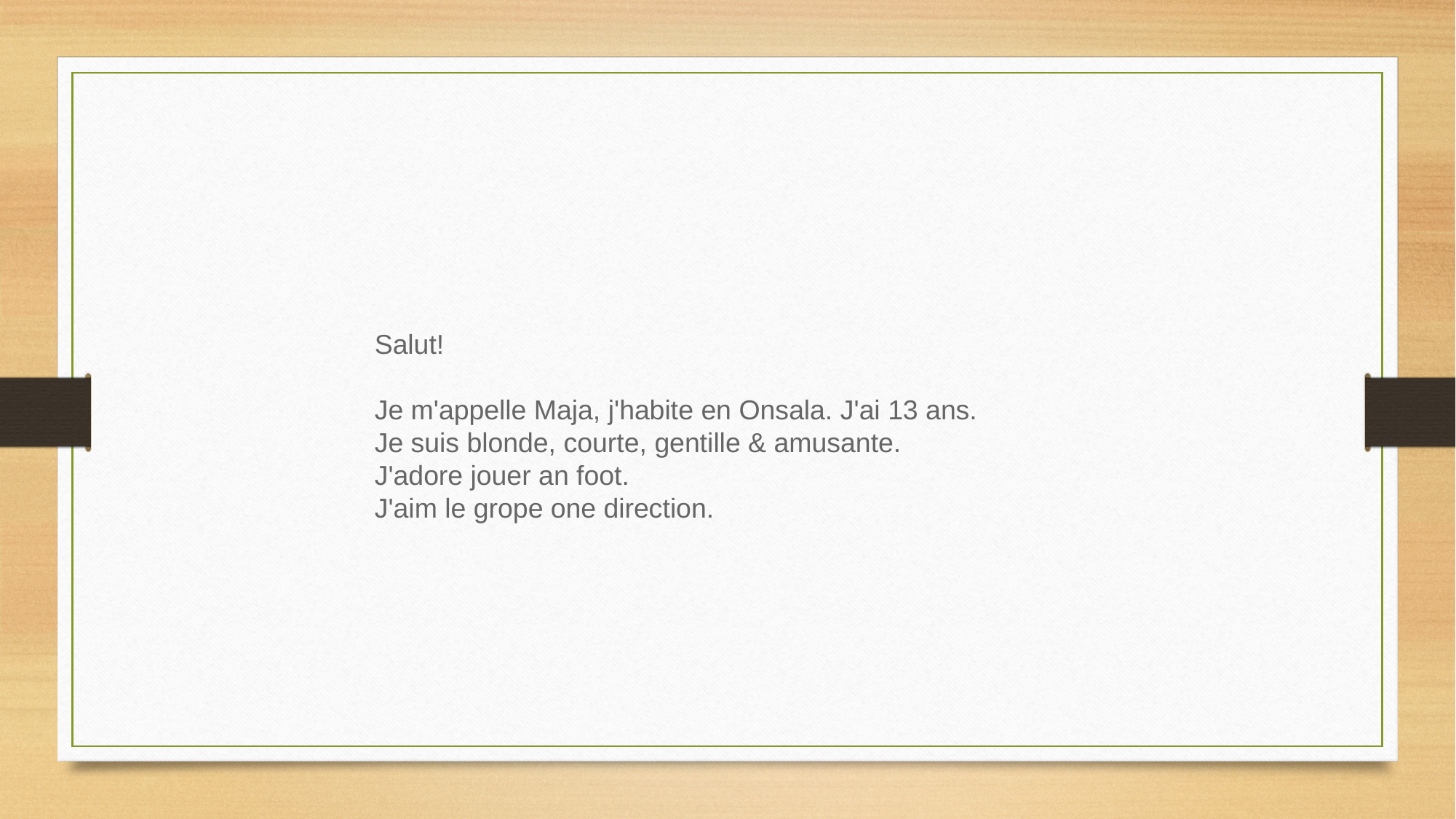

Salut!

Je m'appelle Maja, j'habite en Onsala. J'ai 13 ans.
Je suis blonde, courte, gentille & amusante.
J'adore jouer an foot.
J'aim le grope one direction.